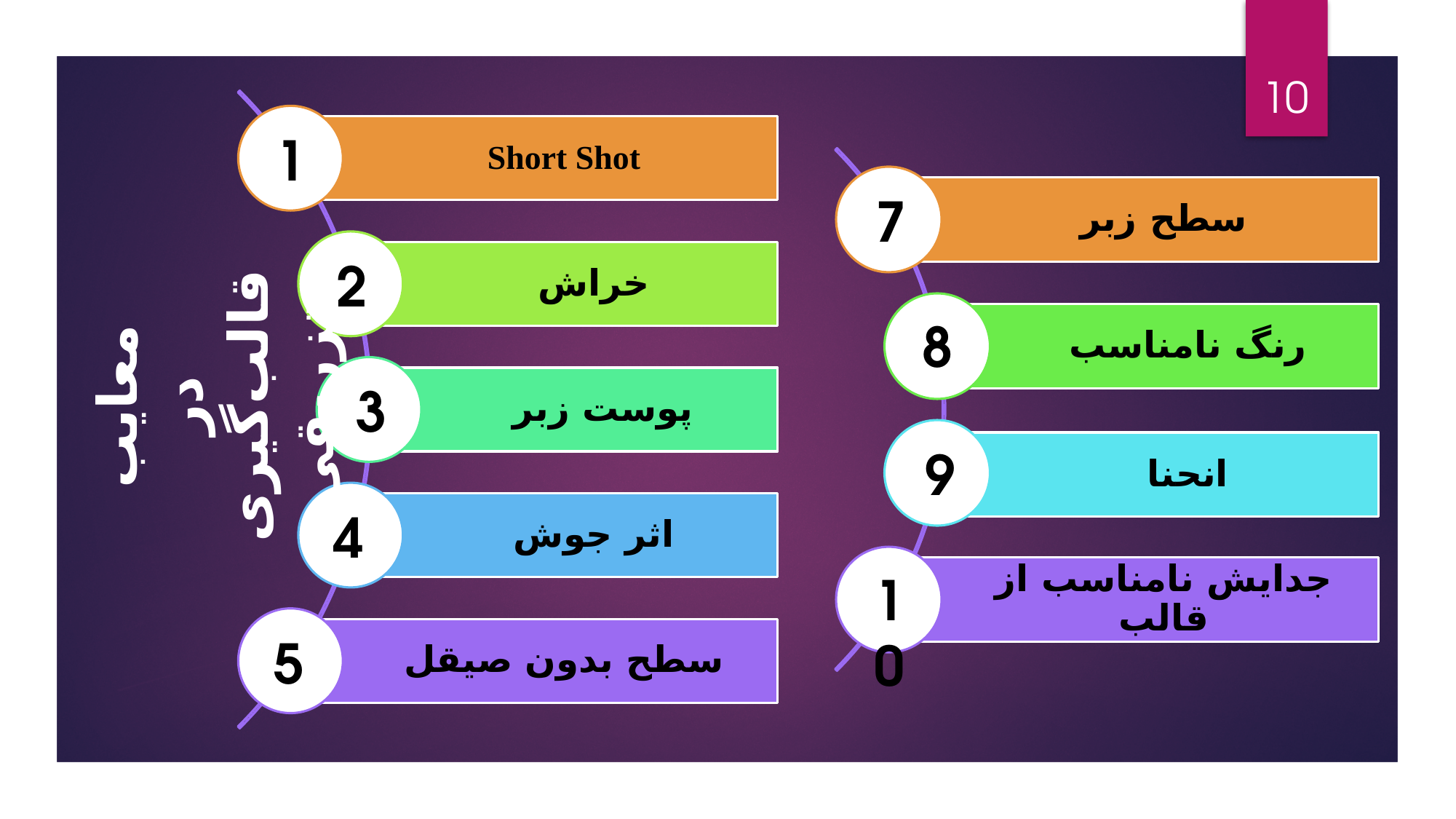

10
Short Shot
خراش
پوست زبر
اثر جوش
سطح بدون صیقل
1
سطح زبر
رنگ نامناسب
انحنا
جدایش نامناسب از قالب
7
معایب
در
قالب‌گیری تزریقی
2
8
3
9
4
10
5